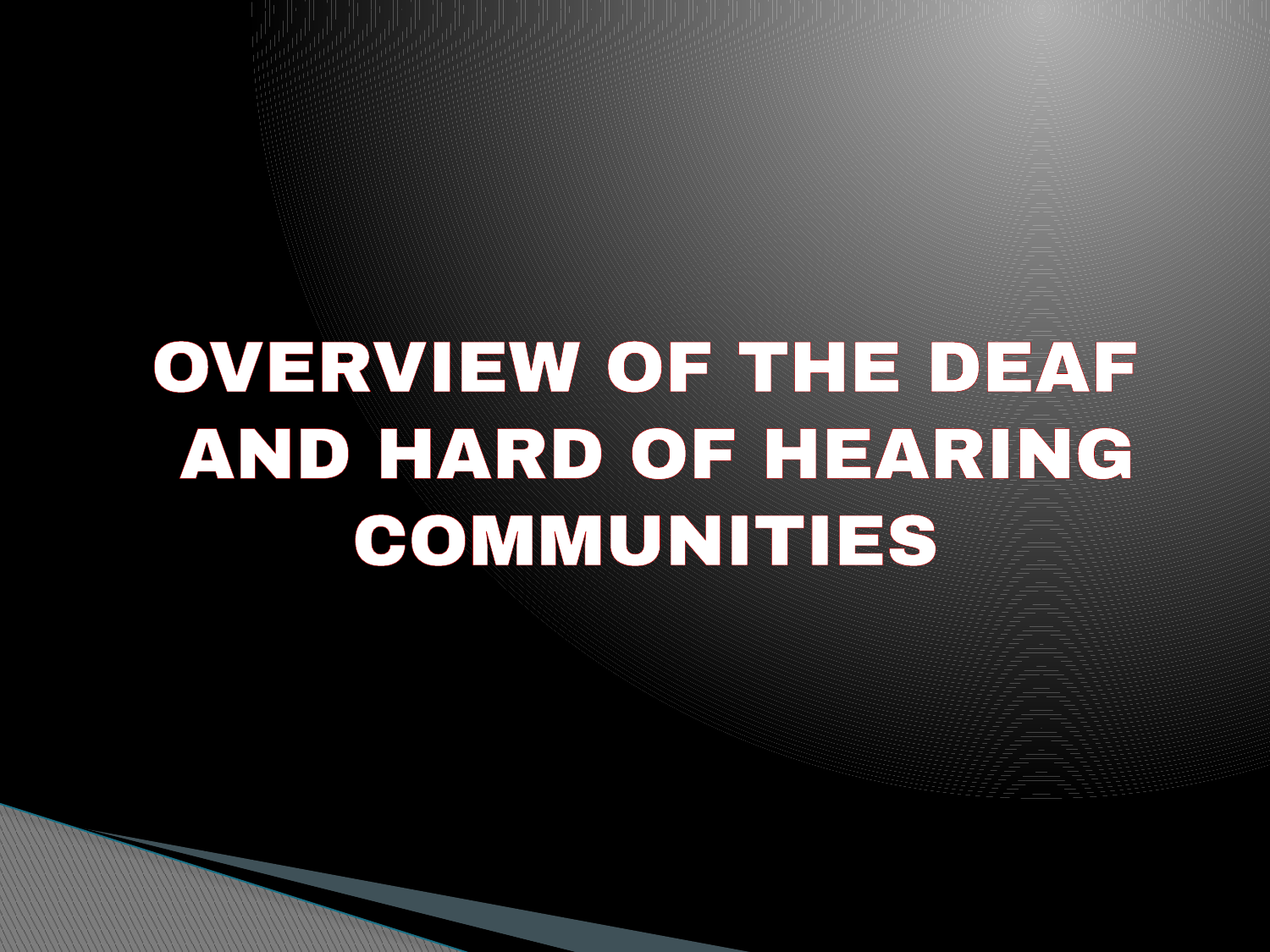

# Overview of the Deaf and Hard of Hearing Communities